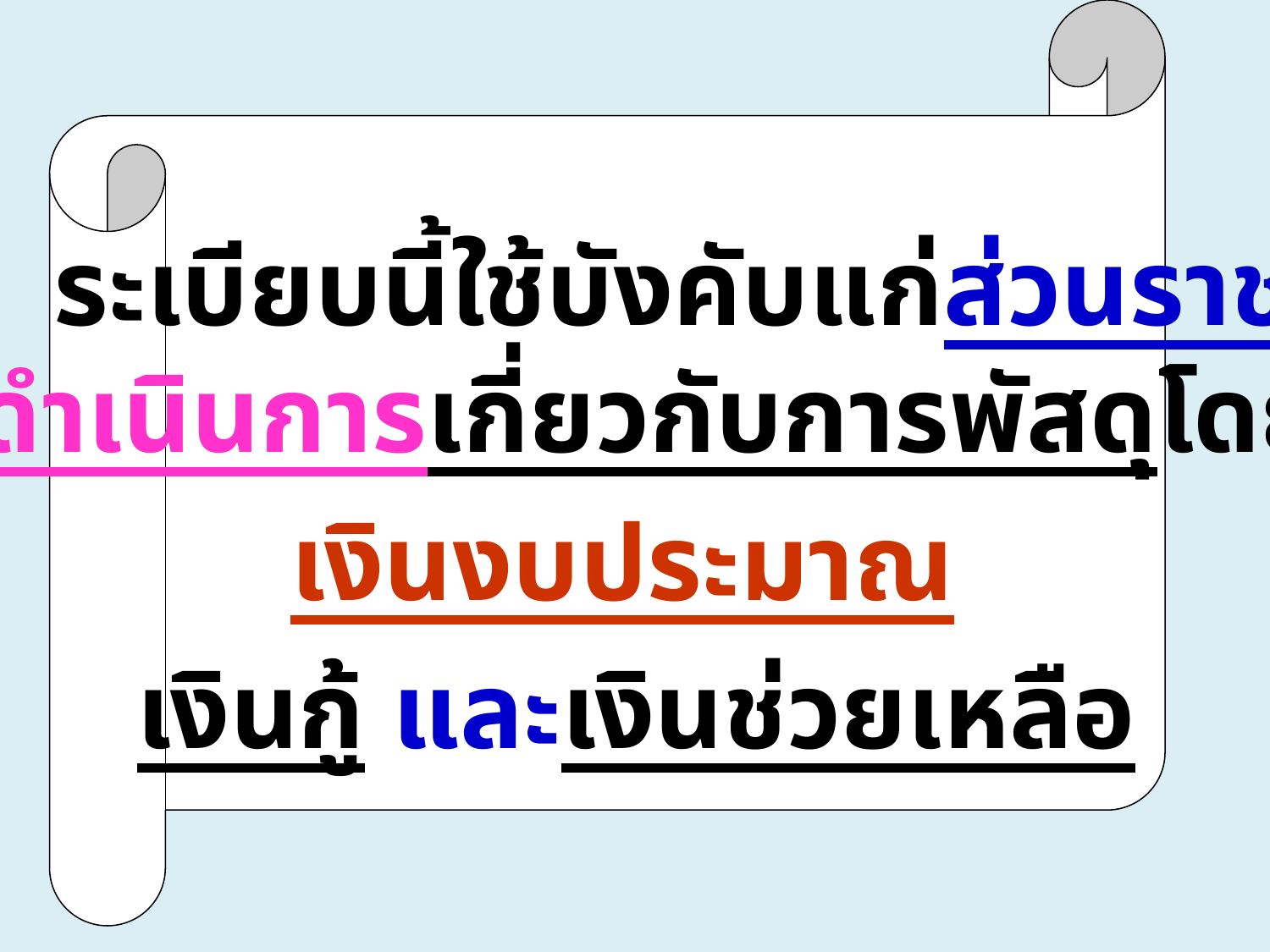

ข้อ 6  ระเบียบนี้ใช้บังคับแก่ส่วนราชการ
ซึ่งดำเนินการเกี่ยวกับการพัสดุโดยใช้
เงินงบประมาณ
เงินกู้ และเงินช่วยเหลือ